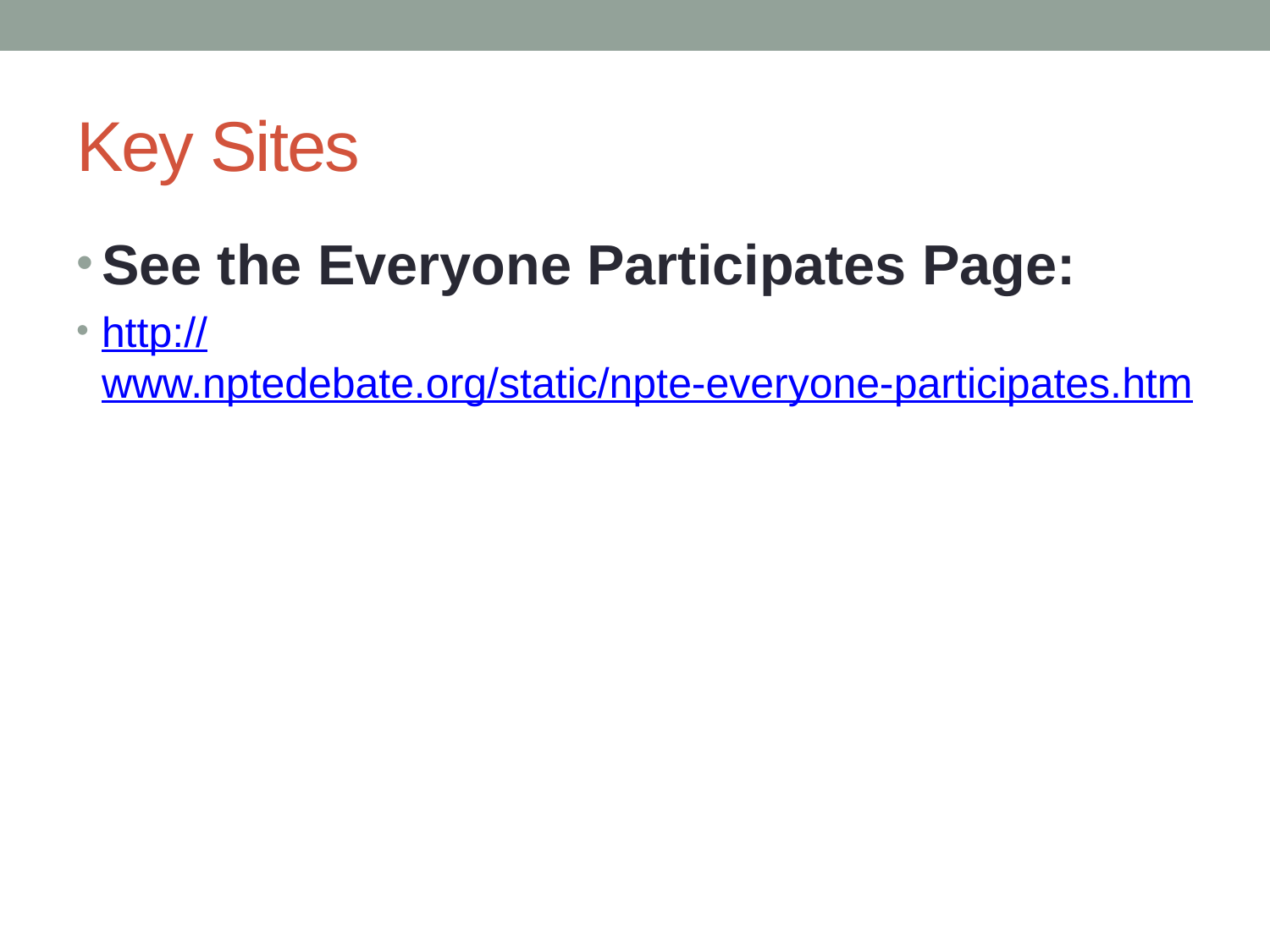

# Key Sites
See the Everyone Participates Page:
http://www.nptedebate.org/static/npte-everyone-participates.htm